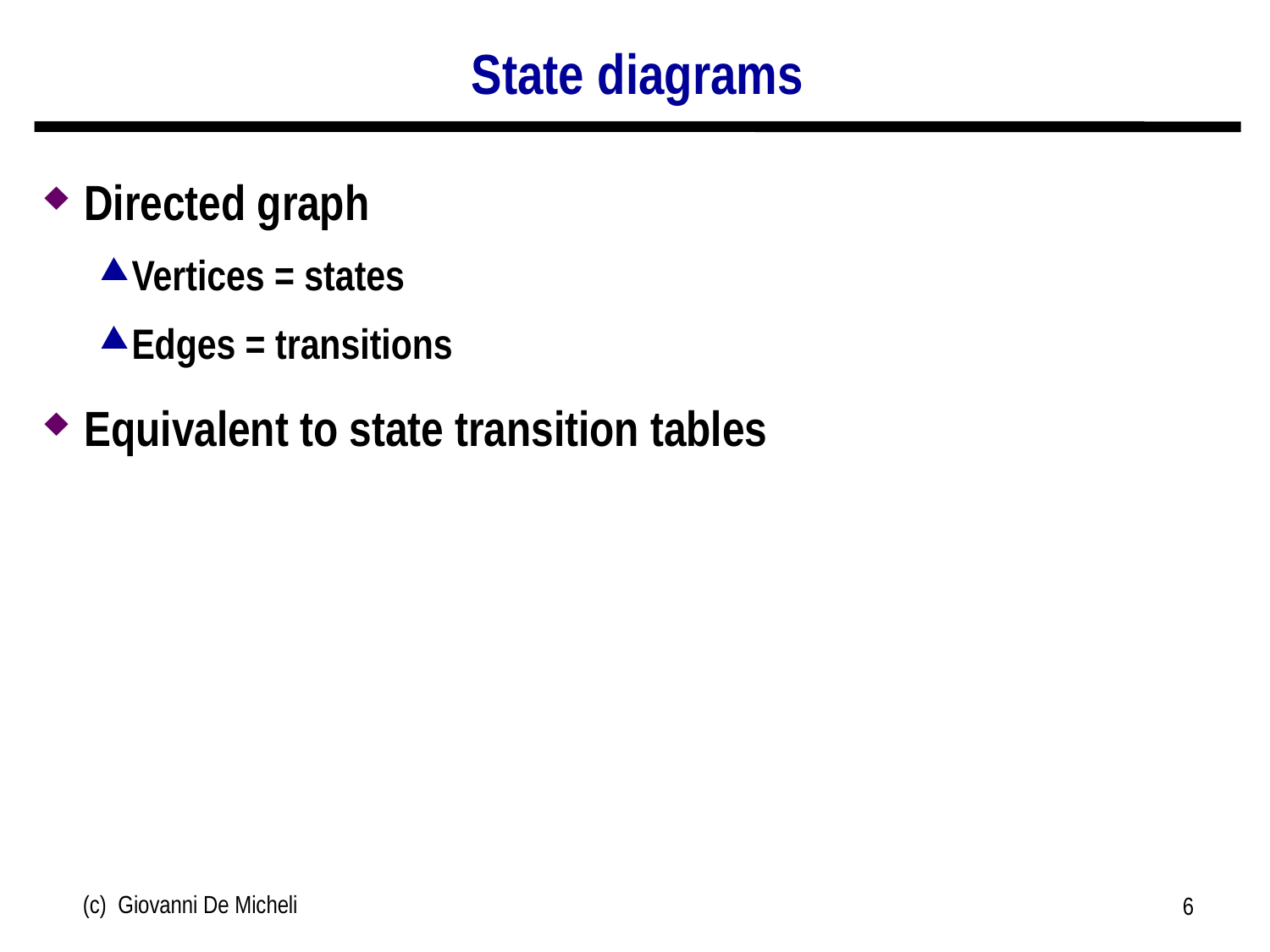

# State diagrams
Directed graph
Vertices = states
Edges = transitions
Equivalent to state transition tables
(c)  Giovanni De Micheli
6